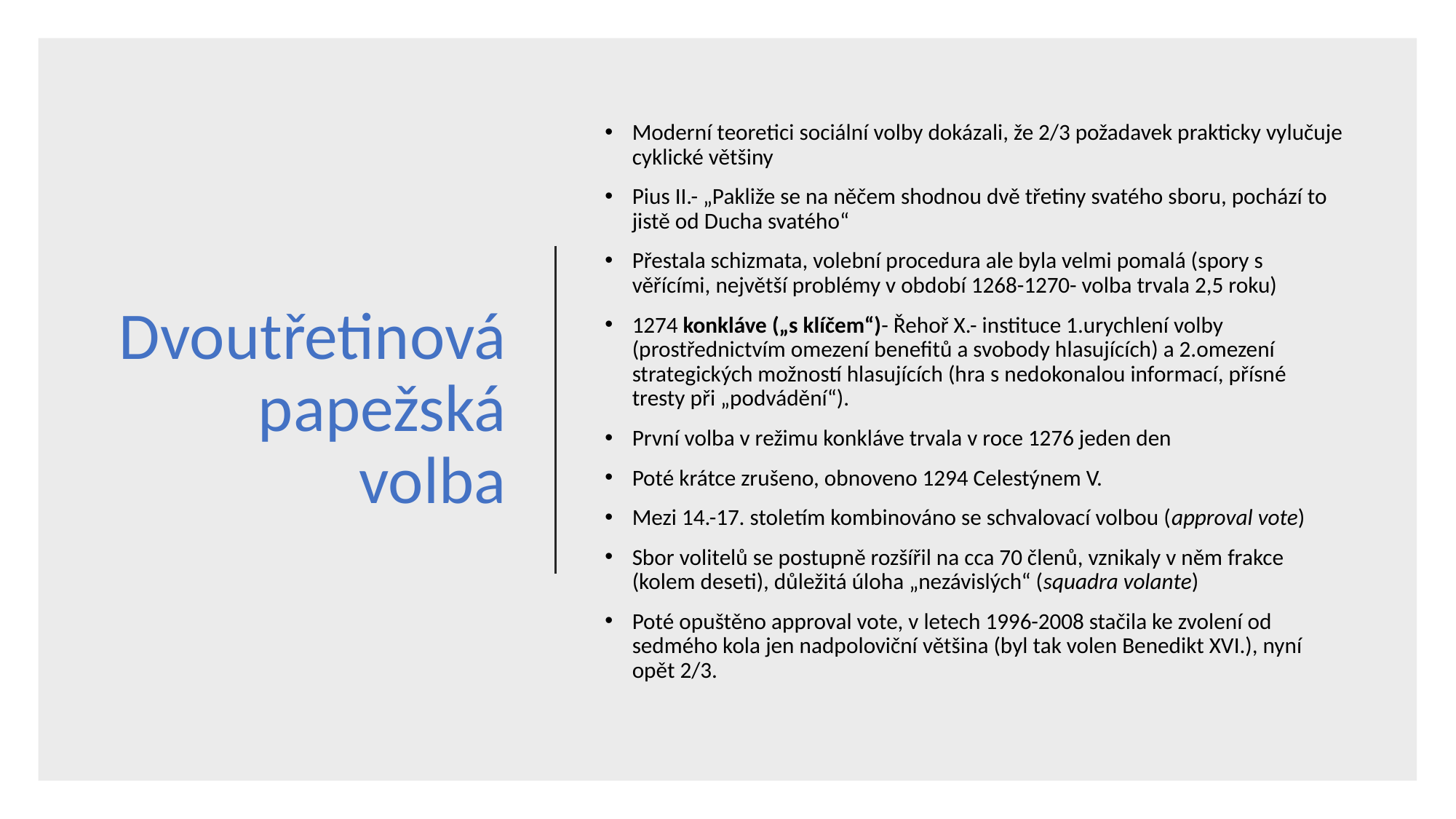

# Dvoutřetinová papežská volba
Moderní teoretici sociální volby dokázali, že 2/3 požadavek prakticky vylučuje cyklické většiny
Pius II.- „Pakliže se na něčem shodnou dvě třetiny svatého sboru, pochází to jistě od Ducha svatého“
Přestala schizmata, volební procedura ale byla velmi pomalá (spory s věřícími, největší problémy v období 1268-1270- volba trvala 2,5 roku)
1274 konkláve („s klíčem“)- Řehoř X.- instituce 1.urychlení volby (prostřednictvím omezení benefitů a svobody hlasujících) a 2.omezení strategických možností hlasujících (hra s nedokonalou informací, přísné tresty při „podvádění“).
První volba v režimu konkláve trvala v roce 1276 jeden den
Poté krátce zrušeno, obnoveno 1294 Celestýnem V.
Mezi 14.-17. stoletím kombinováno se schvalovací volbou (approval vote)
Sbor volitelů se postupně rozšířil na cca 70 členů, vznikaly v něm frakce (kolem deseti), důležitá úloha „nezávislých“ (squadra volante)
Poté opuštěno approval vote, v letech 1996-2008 stačila ke zvolení od sedmého kola jen nadpoloviční většina (byl tak volen Benedikt XVI.), nyní opět 2/3.